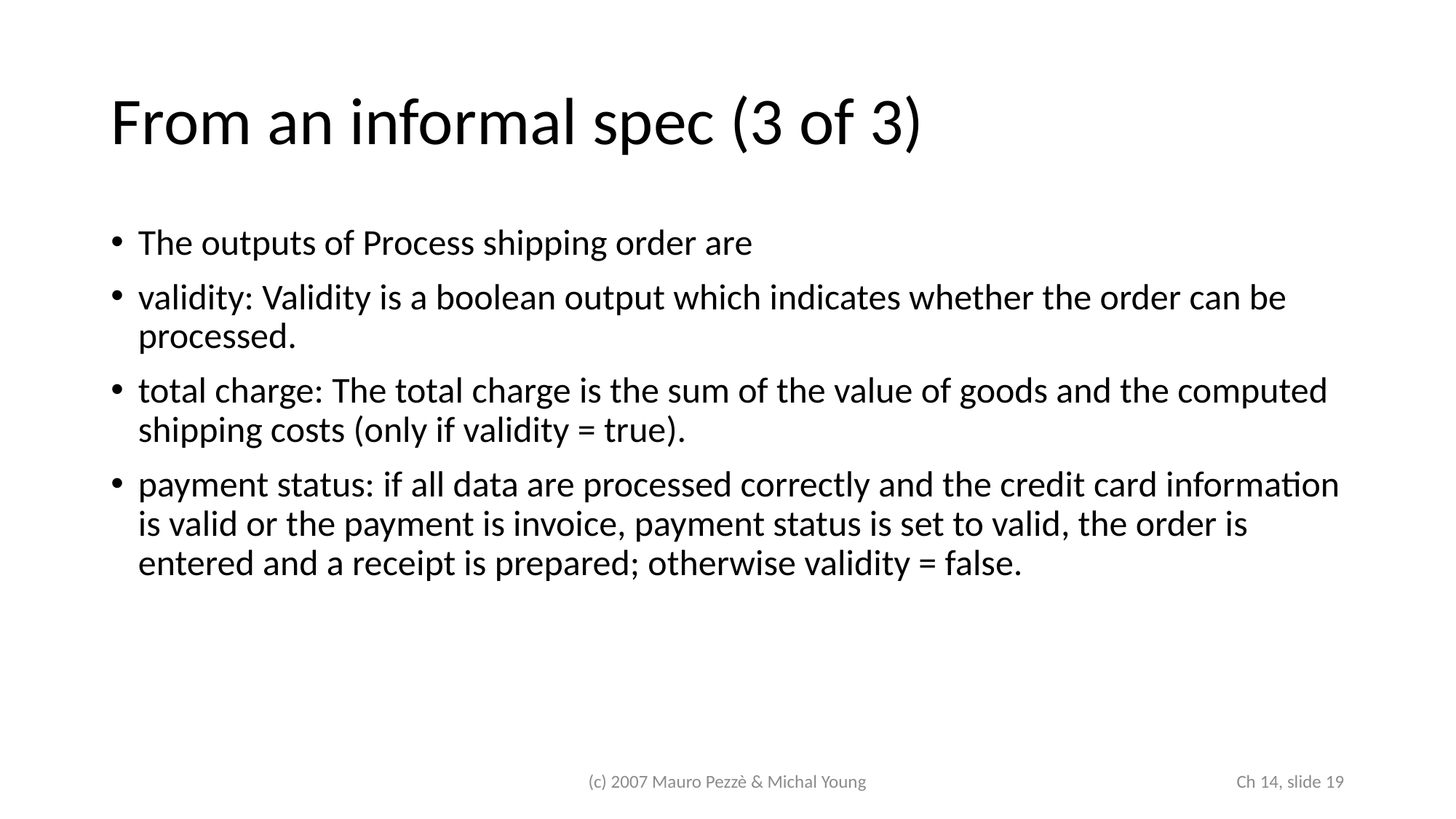

# From an informal spec (3 of 3)
The outputs of Process shipping order are
validity: Validity is a boolean output which indicates whether the order can be processed.
total charge: The total charge is the sum of the value of goods and the computed shipping costs (only if validity = true).
payment status: if all data are processed correctly and the credit card information is valid or the payment is invoice, payment status is set to valid, the order is entered and a receipt is prepared; otherwise validity = false.
(c) 2007 Mauro Pezzè & Michal Young
 Ch 14, slide 19